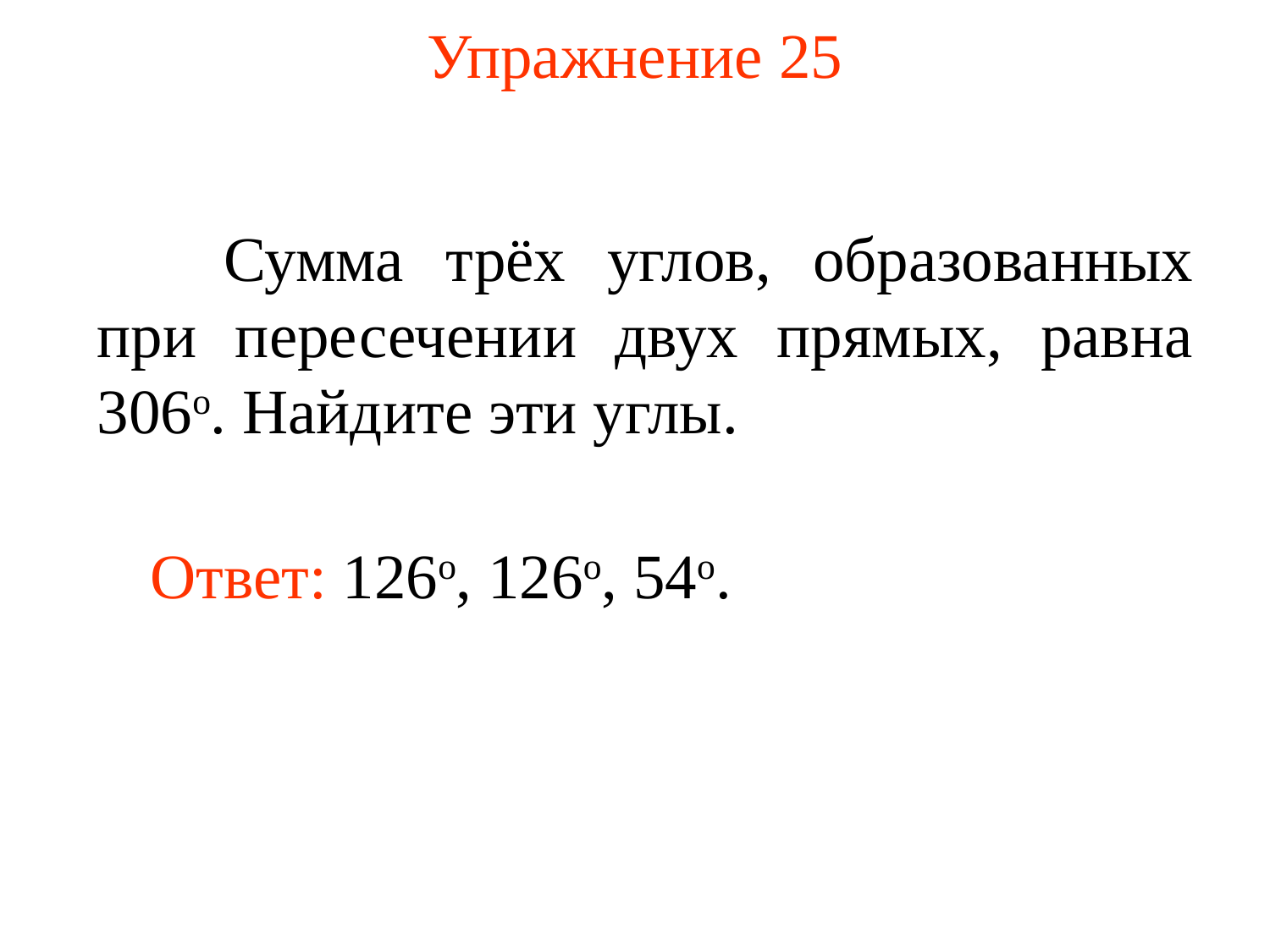

# Упражнение 25
	Сумма трёх углов, образованных при пересечении двух прямых, равна 306о. Найдите эти углы.
Ответ: 126о, 126o, 54o.